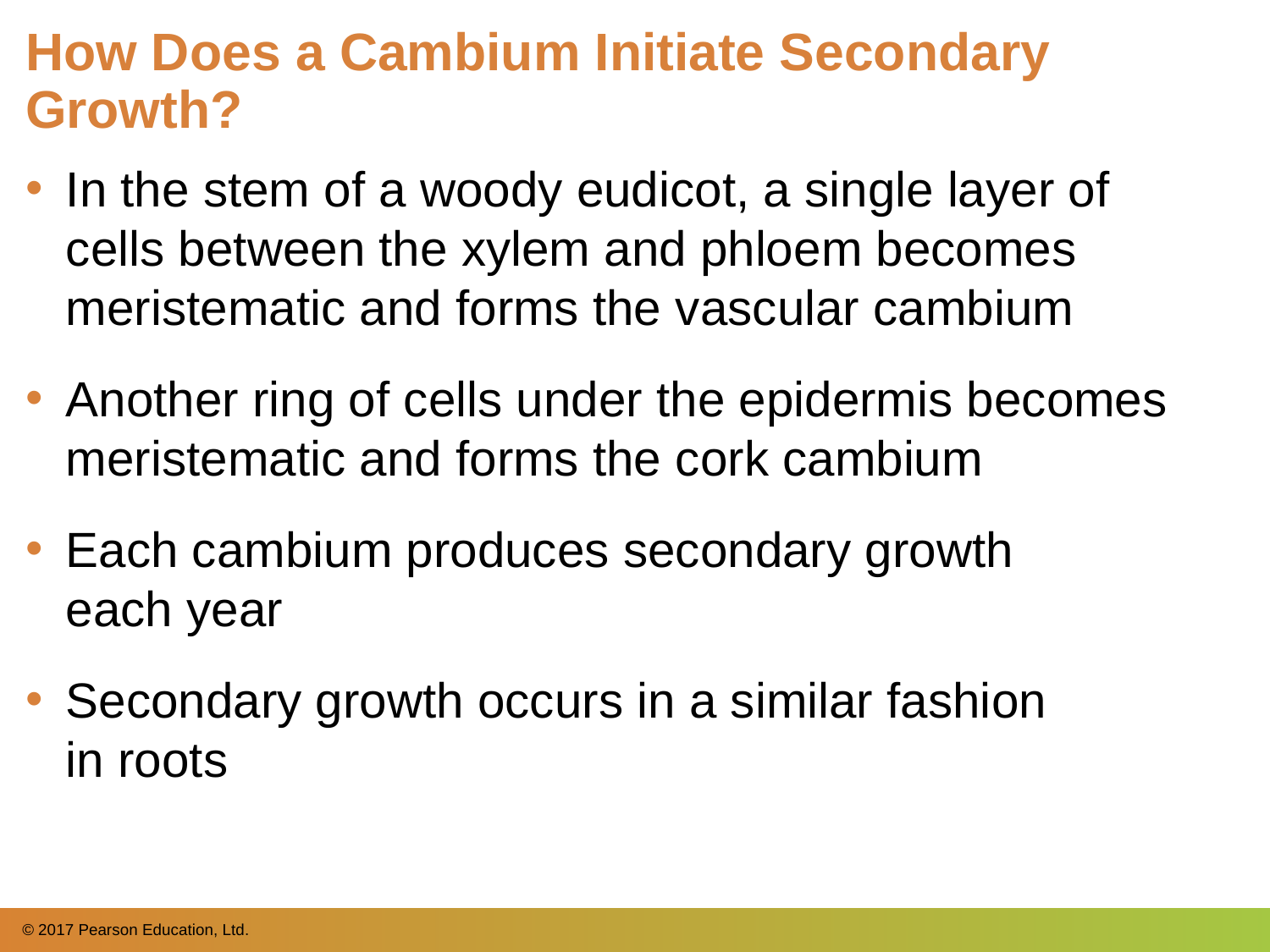

# How Does a Cambium Initiate Secondary Growth?
In the stem of a woody eudicot, a single layer of cells between the xylem and phloem becomes meristematic and forms the vascular cambium
Another ring of cells under the epidermis becomes meristematic and forms the cork cambium
Each cambium produces secondary growth
each year
Secondary growth occurs in a similar fashion
in roots